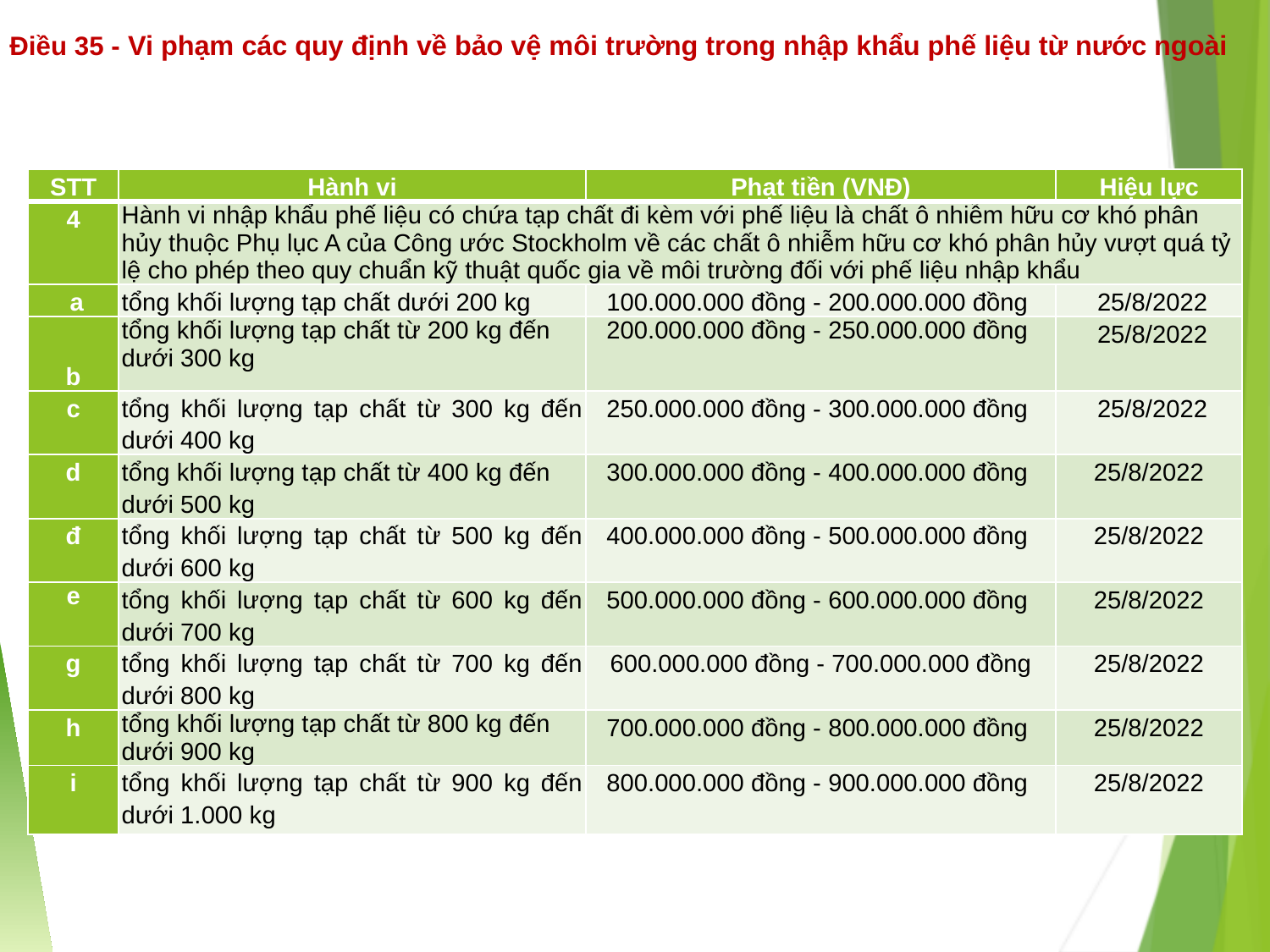

# Điều 35 - Vi phạm các quy định về bảo vệ môi trường trong nhập khẩu phế liệu từ nước ngoài
| STT | Hành vi | Phạt tiền (VNĐ) | Hiệu lực |
| --- | --- | --- | --- |
| 4 | Hành vi nhập khẩu phế liệu có chứa tạp chất đi kèm với phế liệu là chất ô nhiễm hữu cơ khó phân hủy thuộc Phụ lục A của Công ước Stockholm về các chất ô nhiễm hữu cơ khó phân hủy vượt quá tỷ lệ cho phép theo quy chuẩn kỹ thuật quốc gia về môi trường đối với phế liệu nhập khẩu |  |  |
| a | tổng khối lượng tạp chất dưới 200 kg | 100.000.000 đồng - 200.000.000 đồng | 25/8/2022 |
| b | tổng khối lượng tạp chất từ 200 kg đến dưới 300 kg | 200.000.000 đồng - 250.000.000 đồng | 25/8/2022 |
| c | tổng khối lượng tạp chất từ 300 kg đến dưới 400 kg | 250.000.000 đồng - 300.000.000 đồng | 25/8/2022 |
| d | tổng khối lượng tạp chất từ 400 kg đến dưới 500 kg | 300.000.000 đồng - 400.000.000 đồng | 25/8/2022 |
| đ | tổng khối lượng tạp chất từ 500 kg đến dưới 600 kg | 400.000.000 đồng - 500.000.000 đồng | 25/8/2022 |
| e | tổng khối lượng tạp chất từ 600 kg đến dưới 700 kg | 500.000.000 đồng - 600.000.000 đồng | 25/8/2022 |
| g | tổng khối lượng tạp chất từ 700 kg đến dưới 800 kg | 600.000.000 đồng - 700.000.000 đồng | 25/8/2022 |
| h | tổng khối lượng tạp chất từ 800 kg đến dưới 900 kg | 700.000.000 đồng - 800.000.000 đồng | 25/8/2022 |
| i | tổng khối lượng tạp chất từ 900 kg đến dưới 1.000 kg | 800.000.000 đồng - 900.000.000 đồng | 25/8/2022 |